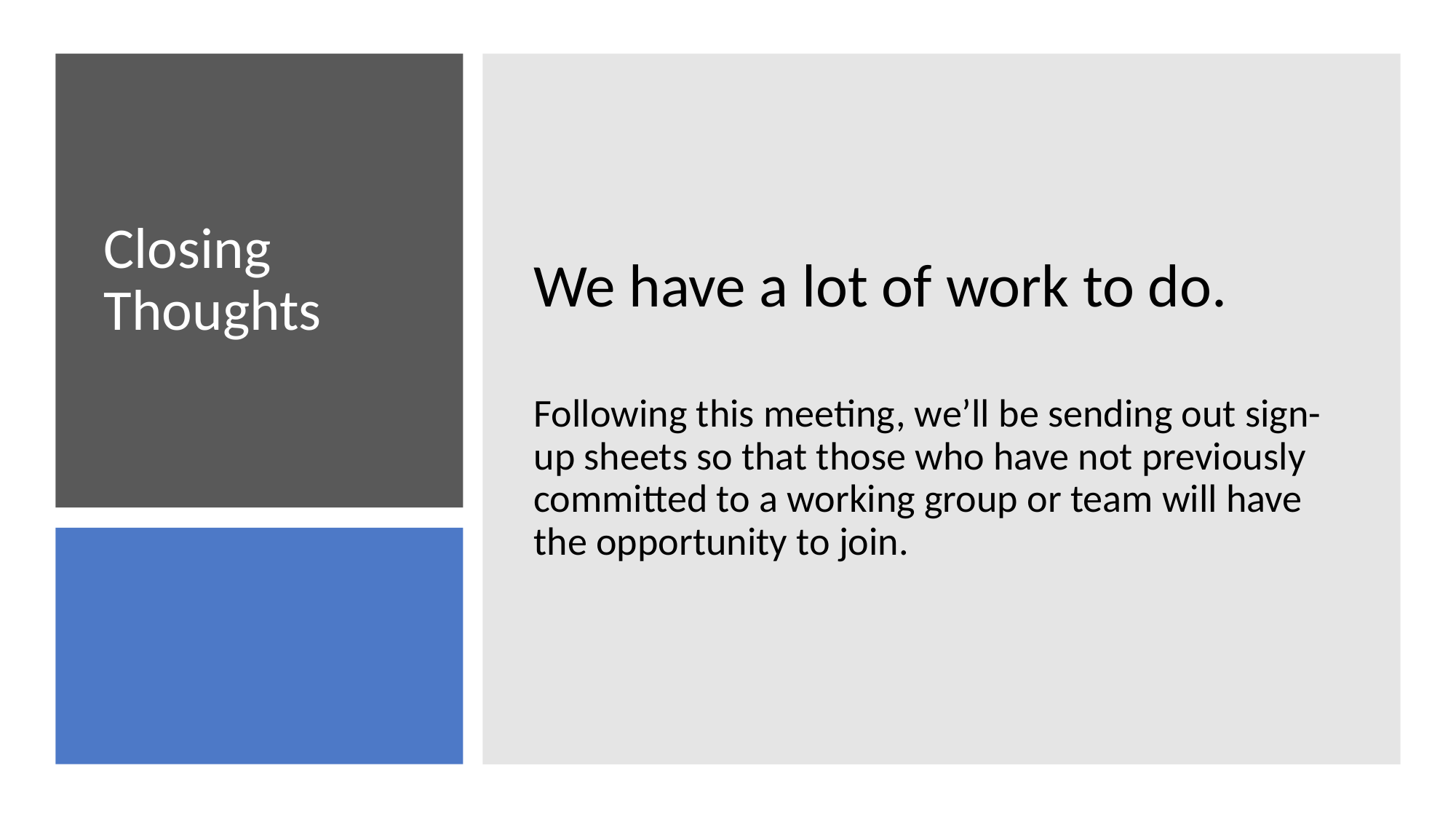

We have a lot of work to do.

Following this meeting, we’ll be sending out sign-up sheets so that those who have not previously committed to a working group or team will have the opportunity to join.
# Closing Thoughts